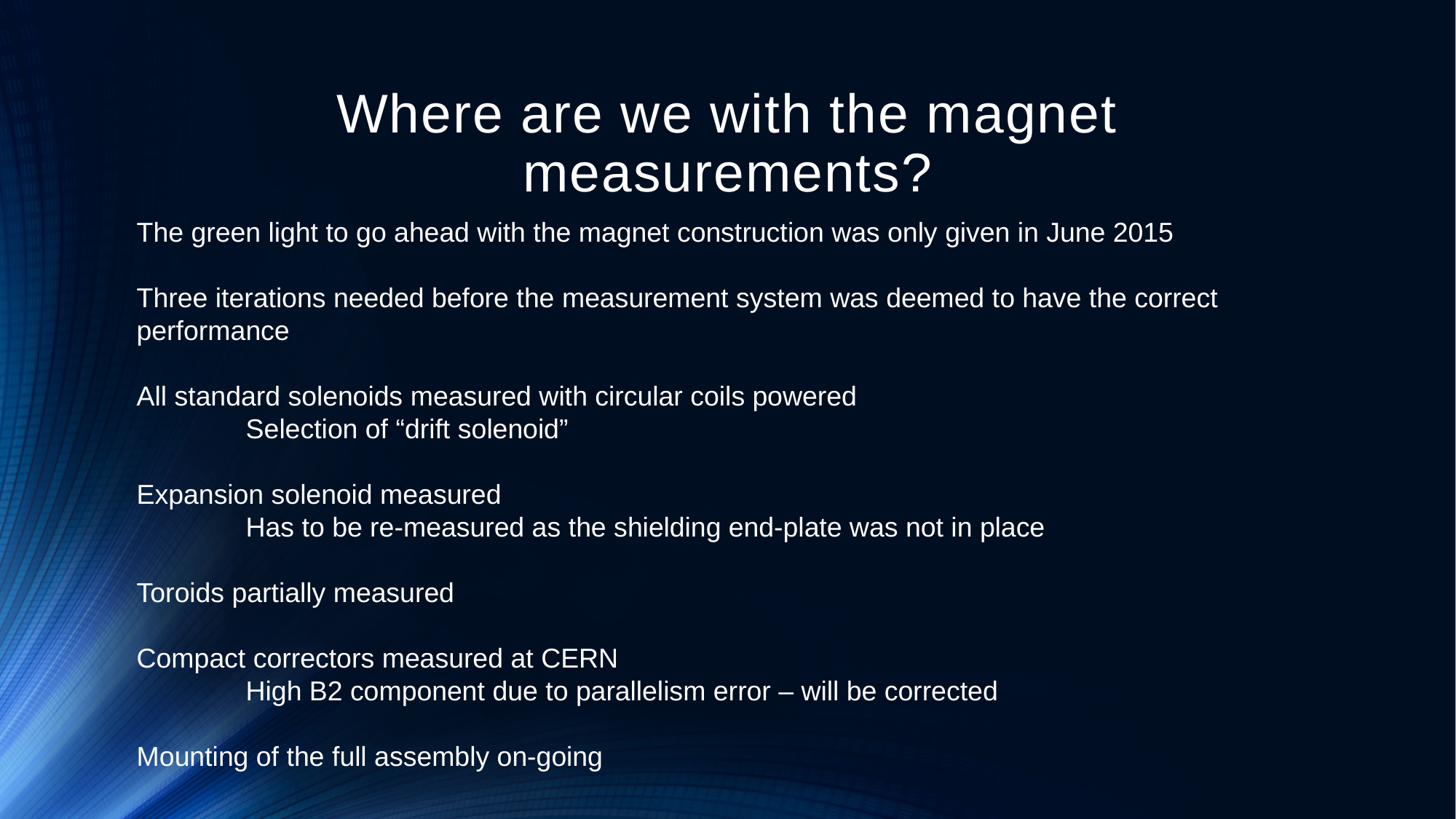

# Where are we with the magnet measurements?
The green light to go ahead with the magnet construction was only given in June 2015

Three iterations needed before the measurement system was deemed to have the correct performance

All standard solenoids measured with circular coils powered
	Selection of “drift solenoid”

Expansion solenoid measured
	Has to be re-measured as the shielding end-plate was not in place

Toroids partially measured

Compact correctors measured at CERN
	High B2 component due to parallelism error – will be corrected

Mounting of the full assembly on-going